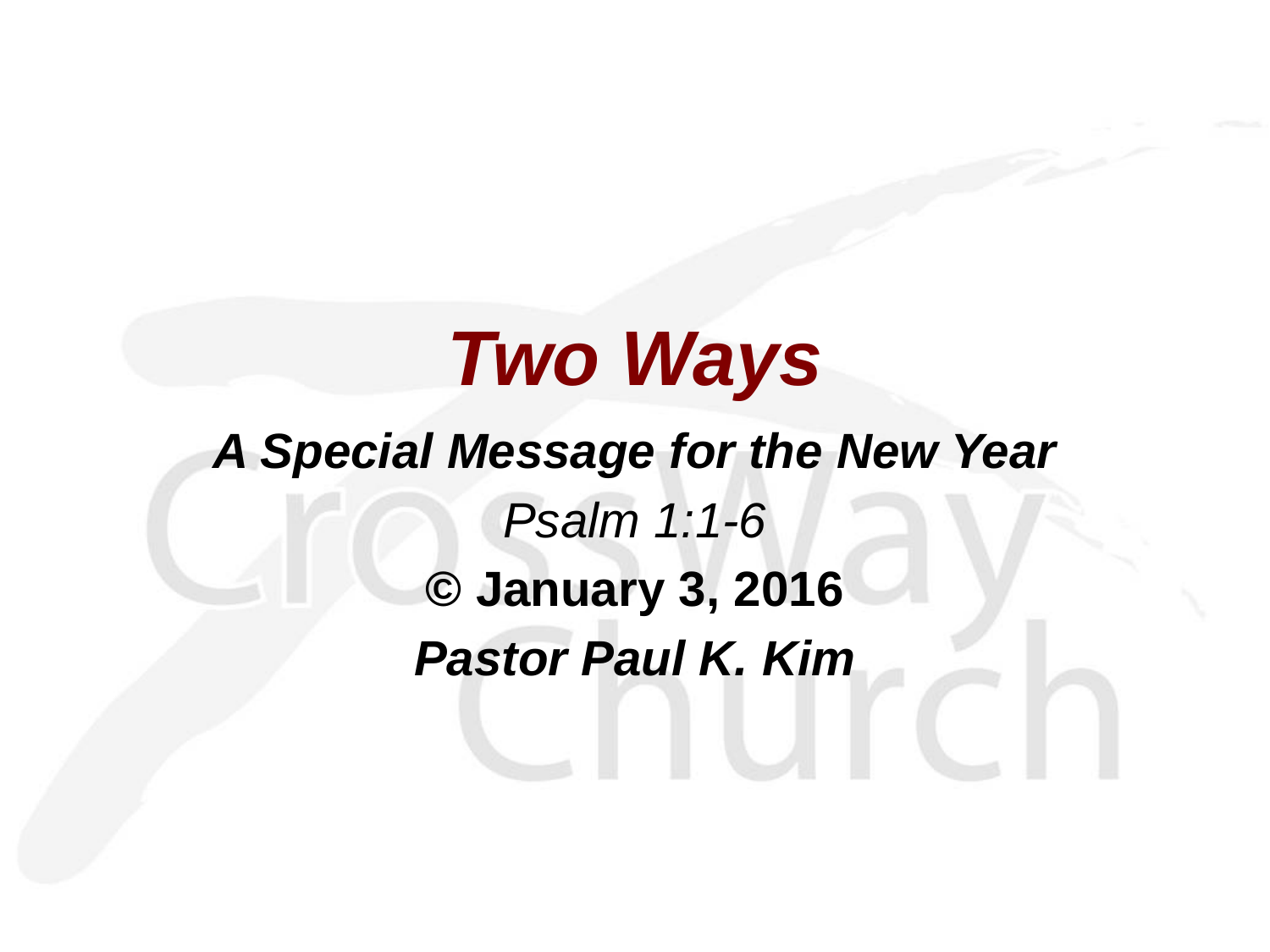

Two Ways
A Special Message for the New Year
Psalm 1:1-6
© January 3, 2016
Pastor Paul K. Kim